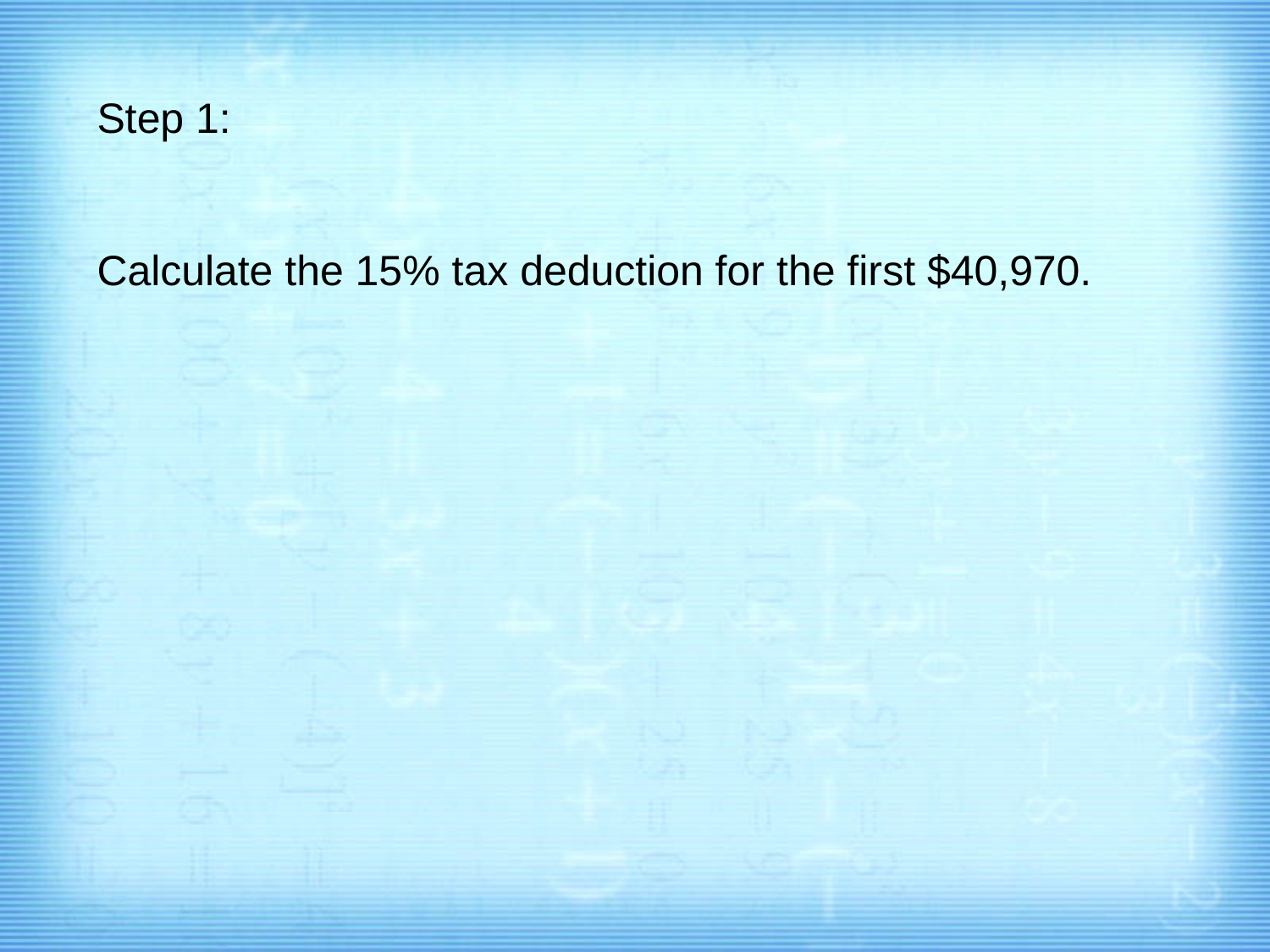

Step 1:

Calculate the 15% tax deduction for the first $40,970.